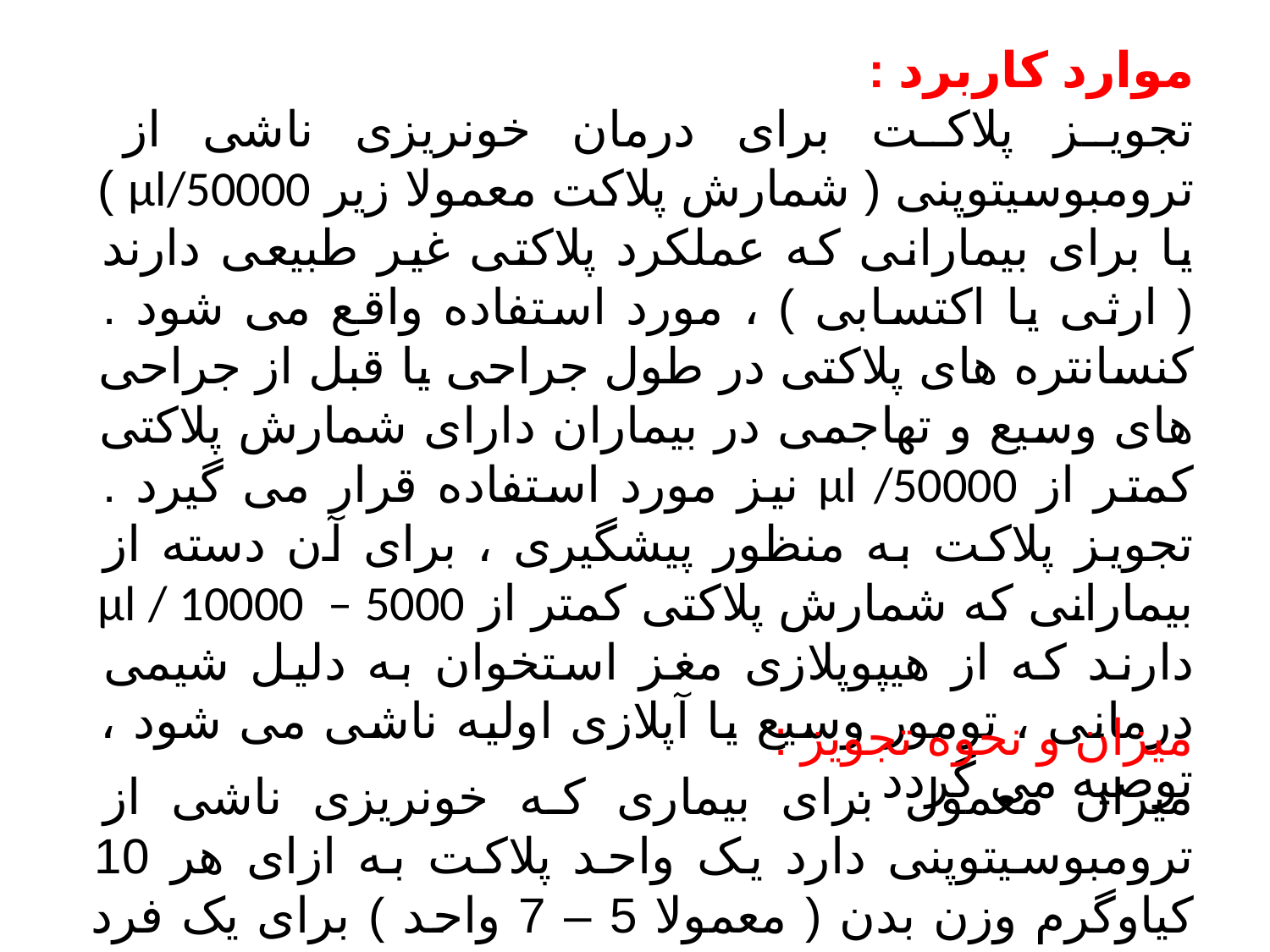

موارد کاربرد :
تجویز پلاکت برای درمان خونریزی ناشی از ترومبوسیتوپنی ( شمارش پلاکت معمولا زیر µl/50000 ) یا برای بیمارانی که عملکرد پلاکتی غیر طبیعی دارند ( ارثی یا اکتسابی ) ، مورد استفاده واقع می شود . کنسانتره های پلاکتی در طول جراحی یا قبل از جراحی های وسیع و تهاجمی در بیماران دارای شمارش پلاکتی کمتر از µl /50000 نیز مورد استفاده قرار می گیرد . تجویز پلاکت به منظور پیشگیری ، برای آن دسته از بیمارانی که شمارش پلاکتی کمتر از µl / 10000  – 5000 دارند که از هیپوپلازی مغز استخوان به دلیل شیمی درمانی ، تومور وسیع یا آپلازی اولیه ناشی می شود ، توصیه می گردد .
میزان و نحوه تجویز :
میزان معمول برای بیماری که خونریزی ناشی از ترومبوسیتوپنی دارد یک واحد پلاکت به ازای هر 10 کیاوگرم وزن بدن ( معمولا 5 – 7 واحد ) برای یک فرد بالغ است .